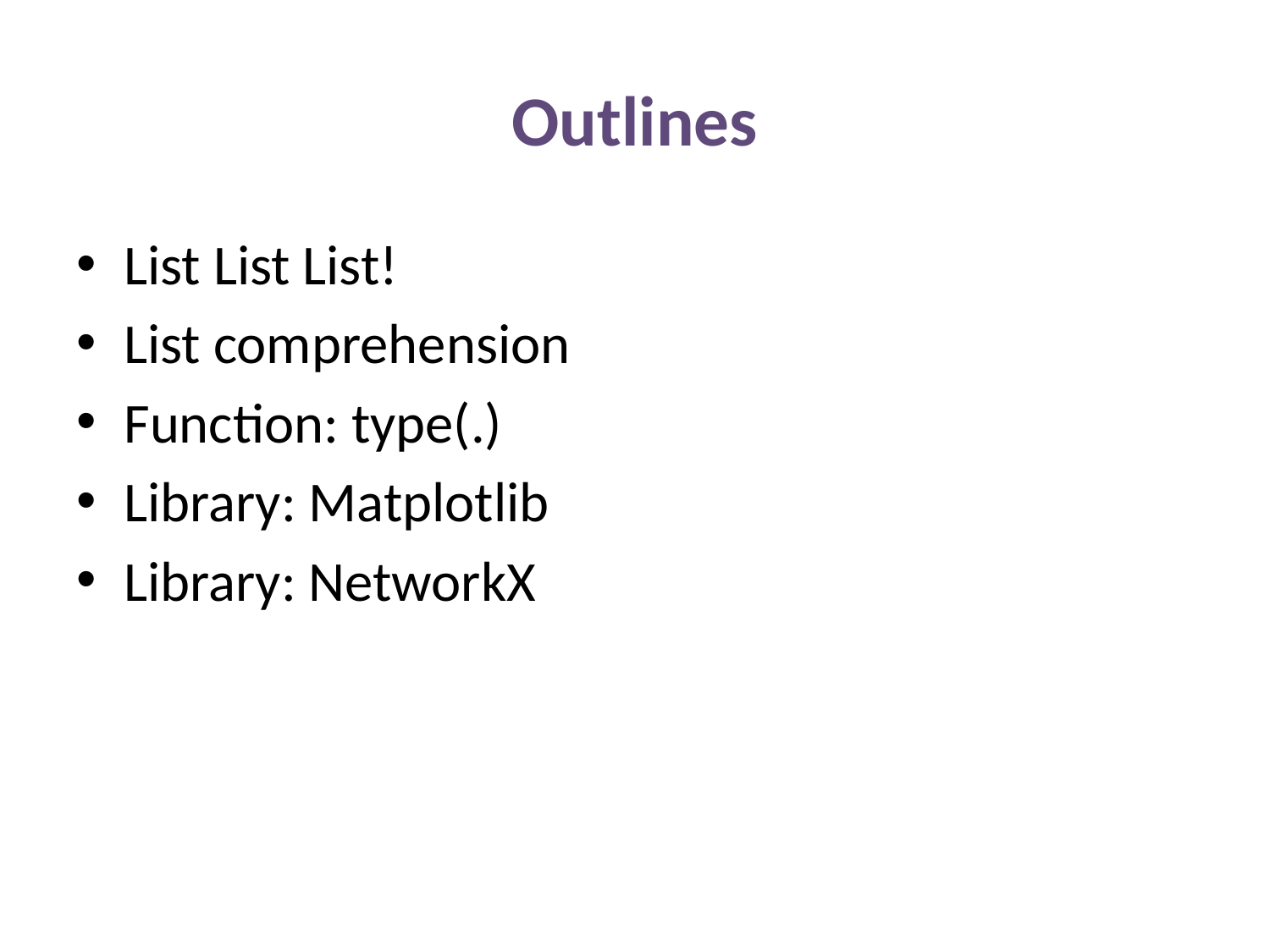

# Outlines
List List List!
List comprehension
Function: type(.)
Library: Matplotlib
Library: NetworkX